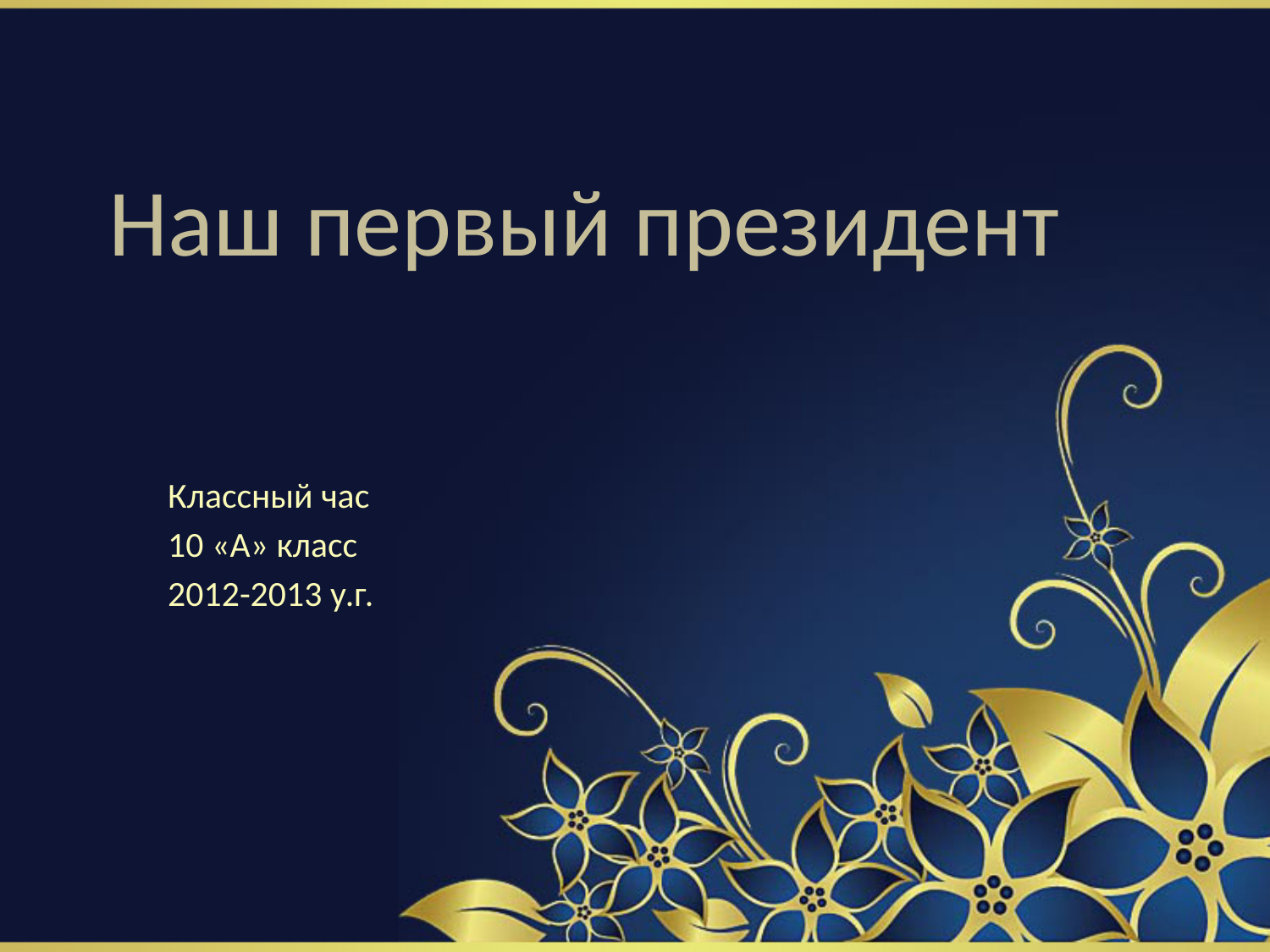

# Наш первый президент
Классный час
10 «А» класс
2012-2013 у.г.